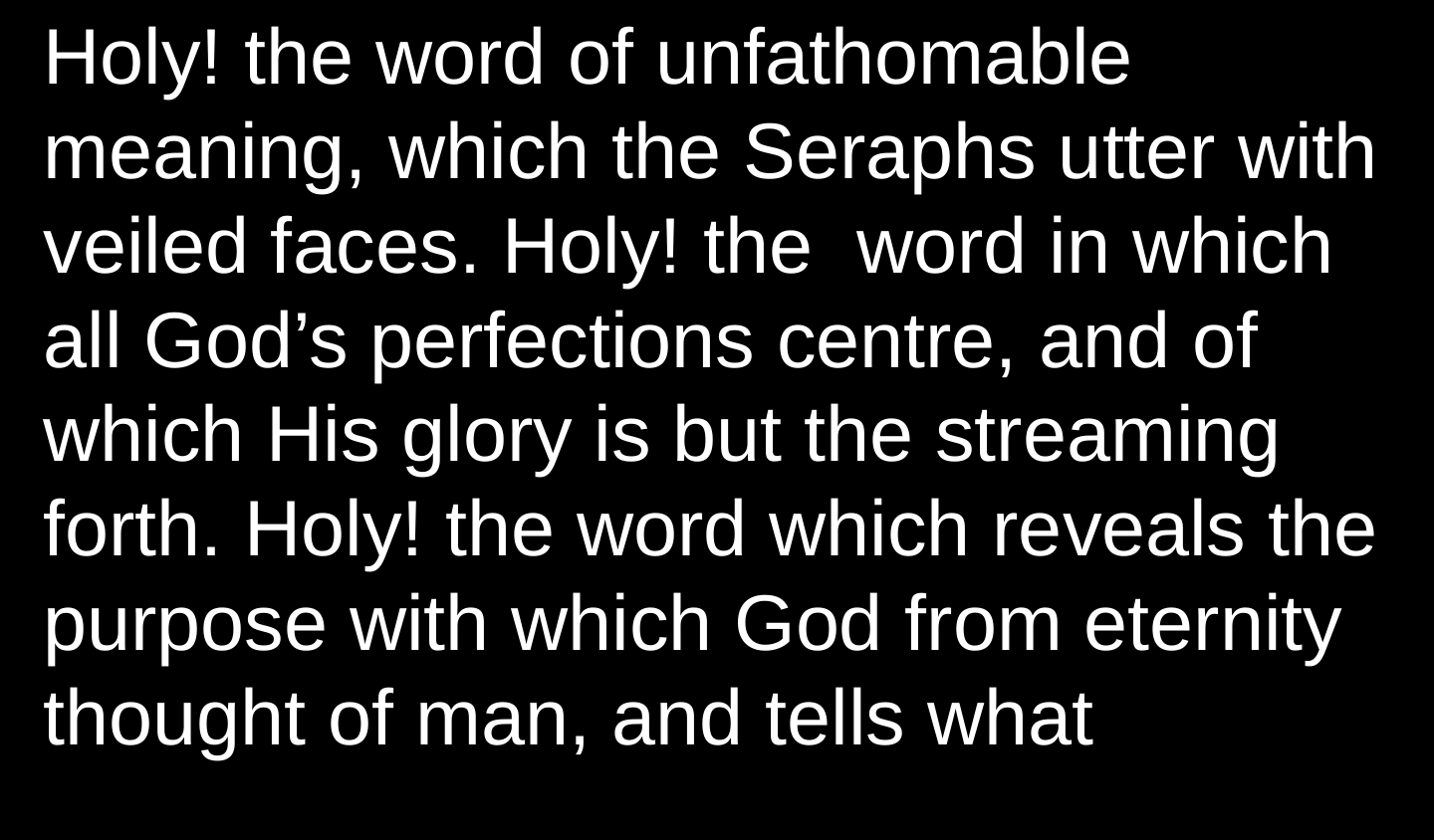

Holy! the word of unfathomable meaning, which the Seraphs utter with veiled faces. Holy! the  word in which all God’s perfections centre, and of which His glory is but the streaming forth. Holy! the word which reveals the purpose with which God from eternity thought of man, and tells what